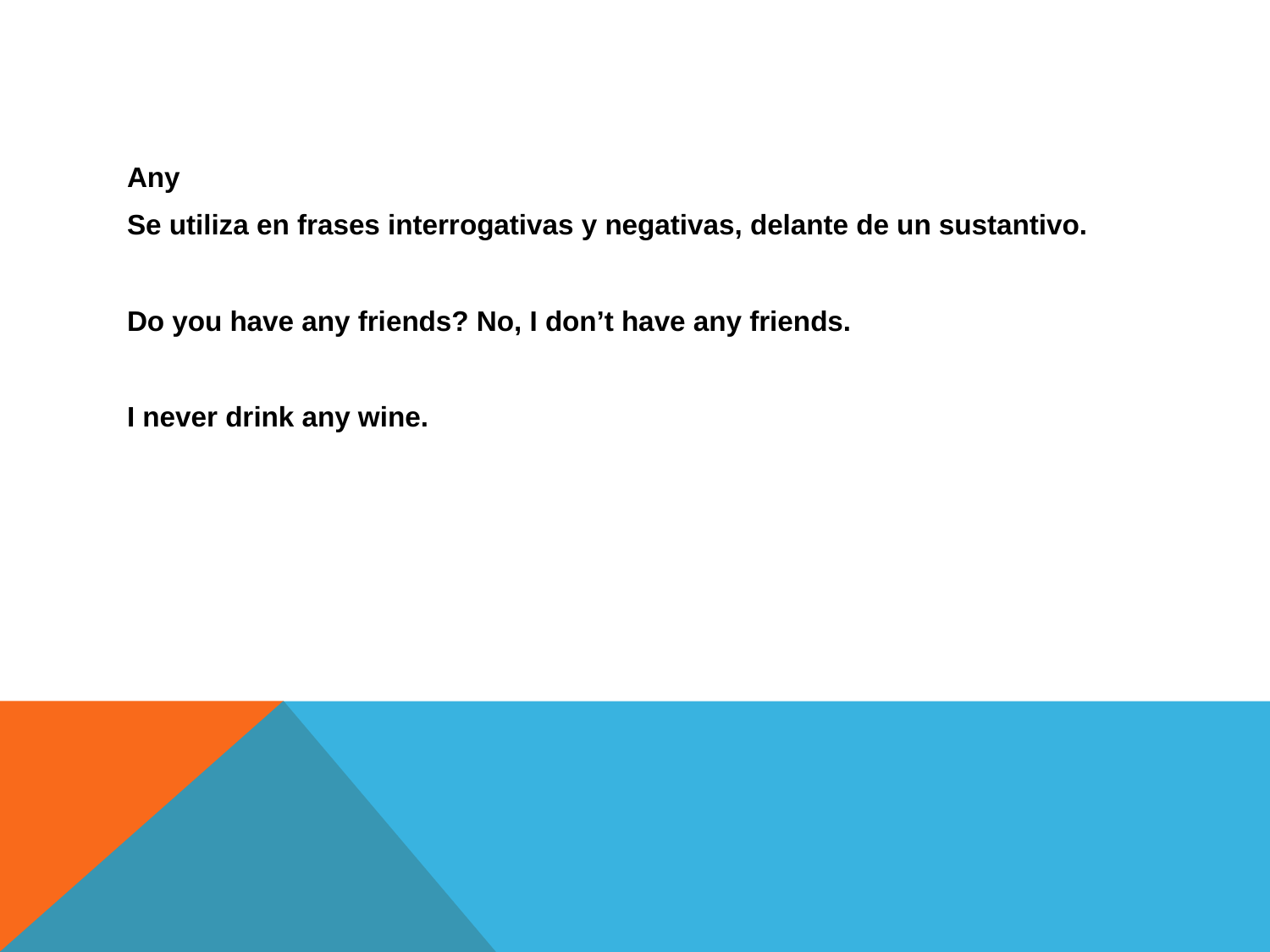

#
Any
Se utiliza en frases interrogativas y negativas, delante de un sustantivo.

Do you have any friends? No, I don’t have any friends.

I never drink any wine.